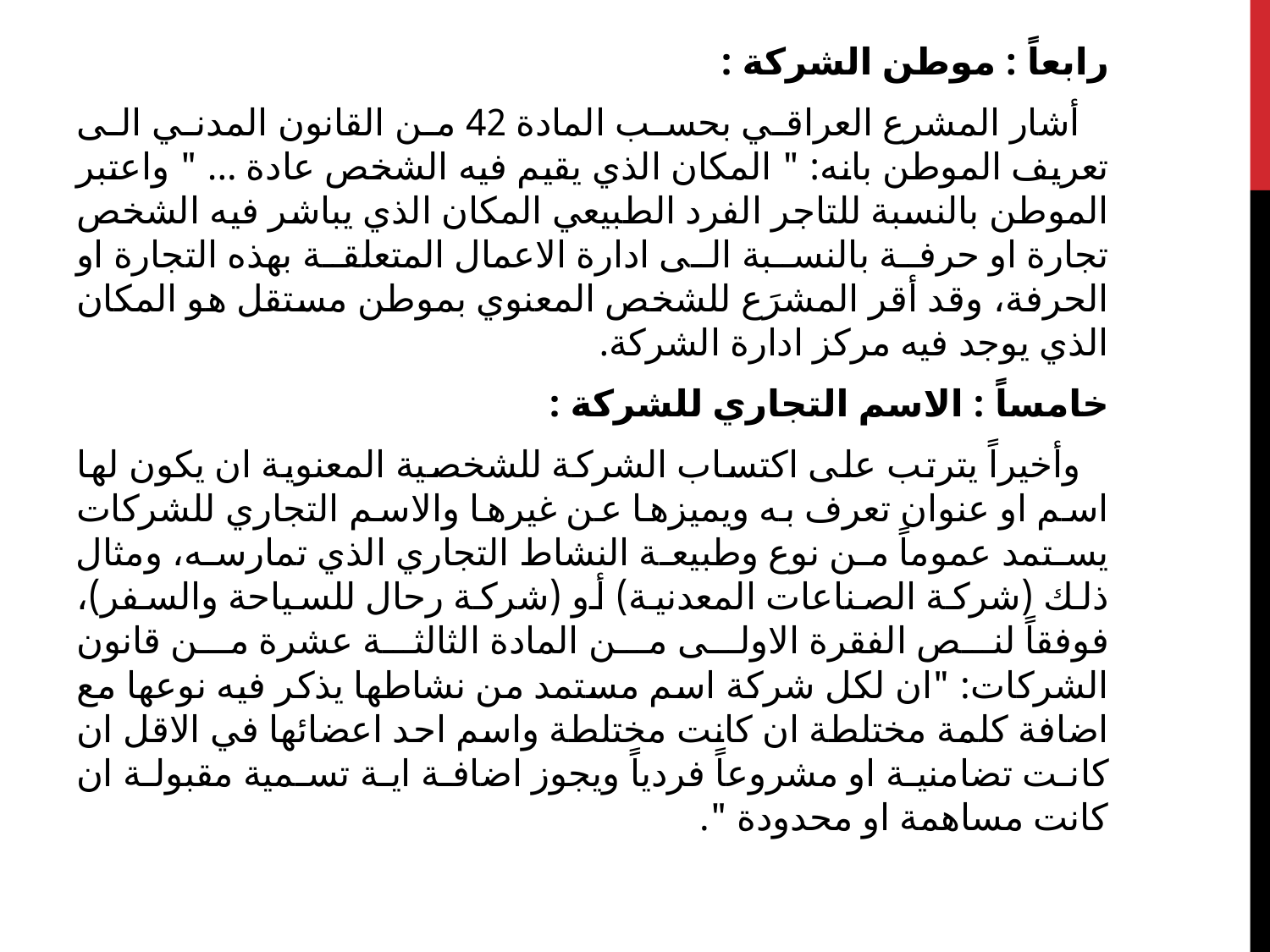

رابعاً : موطن الشركة :
   أشار المشرع العراقي بحسب المادة 42 من القانون المدني الى تعريف الموطن بانه: " المكان الذي يقيم فيه الشخص عادة ... " واعتبر الموطن بالنسبة للتاجر الفرد الطبيعي المكان الذي يباشر فيه الشخص تجارة او حرفة بالنسبة الى ادارة الاعمال المتعلقة بهذه التجارة او الحرفة، وقد أقر المشرَع للشخص المعنوي بموطن مستقل هو المكان الذي يوجد فيه مركز ادارة الشركة.
خامساً : الاسم التجاري للشركة :
   وأخيراً يترتب على اكتساب الشركة للشخصية المعنوية ان يكون لها اسم او عنوان تعرف به ويميزها عن غيرها والاسم التجاري للشركات يستمد عموماً من نوع وطبيعة النشاط التجاري الذي تمارسه، ومثال ذلك (شركة الصناعات المعدنية) أو (شركة رحال للسياحة والسفر)، فوفقاً لنص الفقرة الاولى من المادة الثالثة عشرة من قانون الشركات: "ان لكل شركة اسم مستمد من نشاطها يذكر فيه نوعها مع اضافة كلمة مختلطة ان كانت مختلطة واسم احد اعضائها في الاقل ان كانت تضامنية او مشروعاً فردياً ويجوز اضافة اية تسمية مقبولة ان كانت مساهمة او محدودة ".